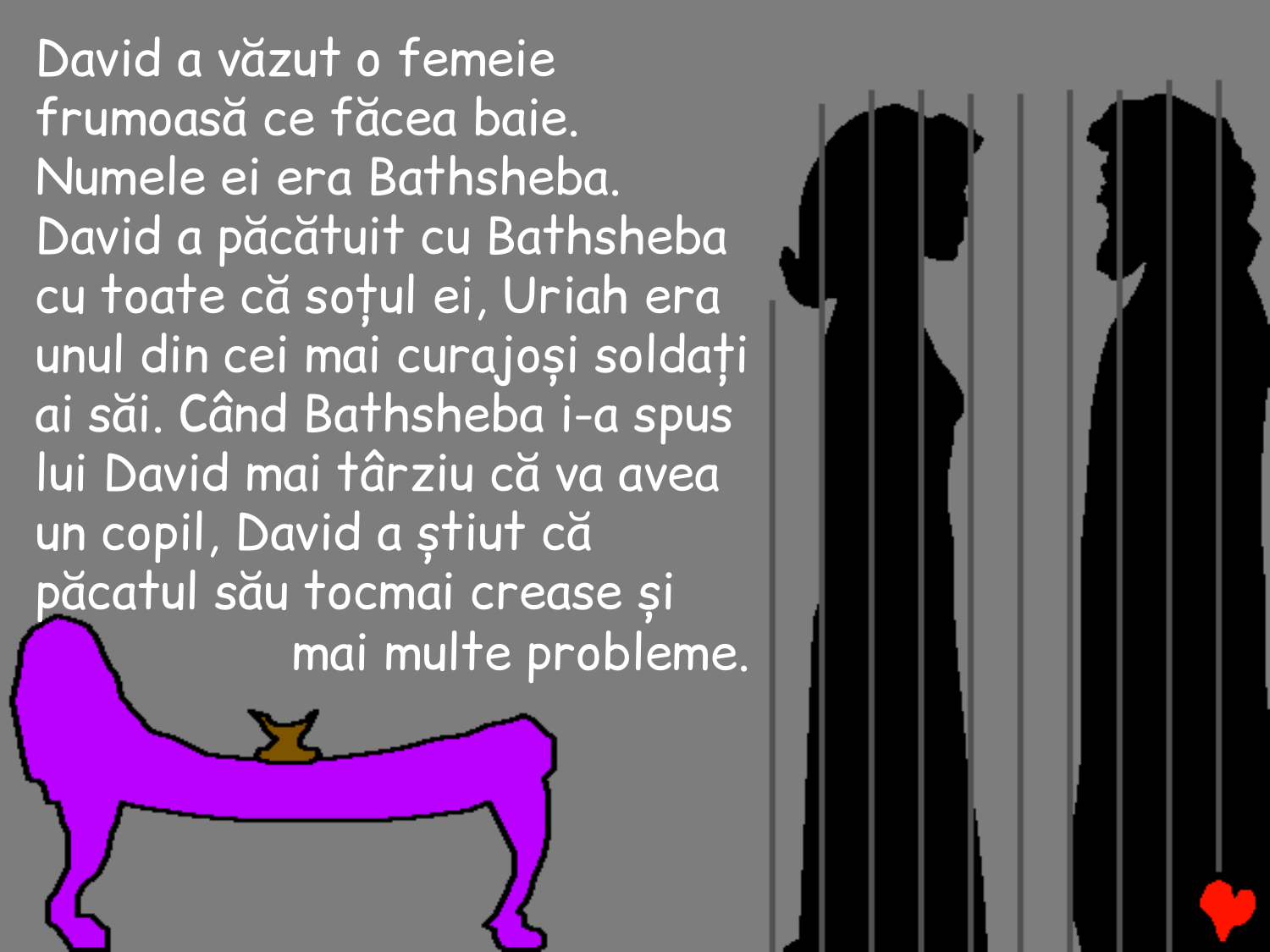

David a văzut o femeie frumoasă ce făcea baie. Numele ei era Bathsheba. David a păcătuit cu Bathsheba cu toate că soțul ei, Uriah era unul din cei mai curajoși soldați ai săi. Când Bathsheba i-a spus lui David mai târziu că va avea un copil, David a știut că păcatul său tocmai crease și
mai multe probleme.